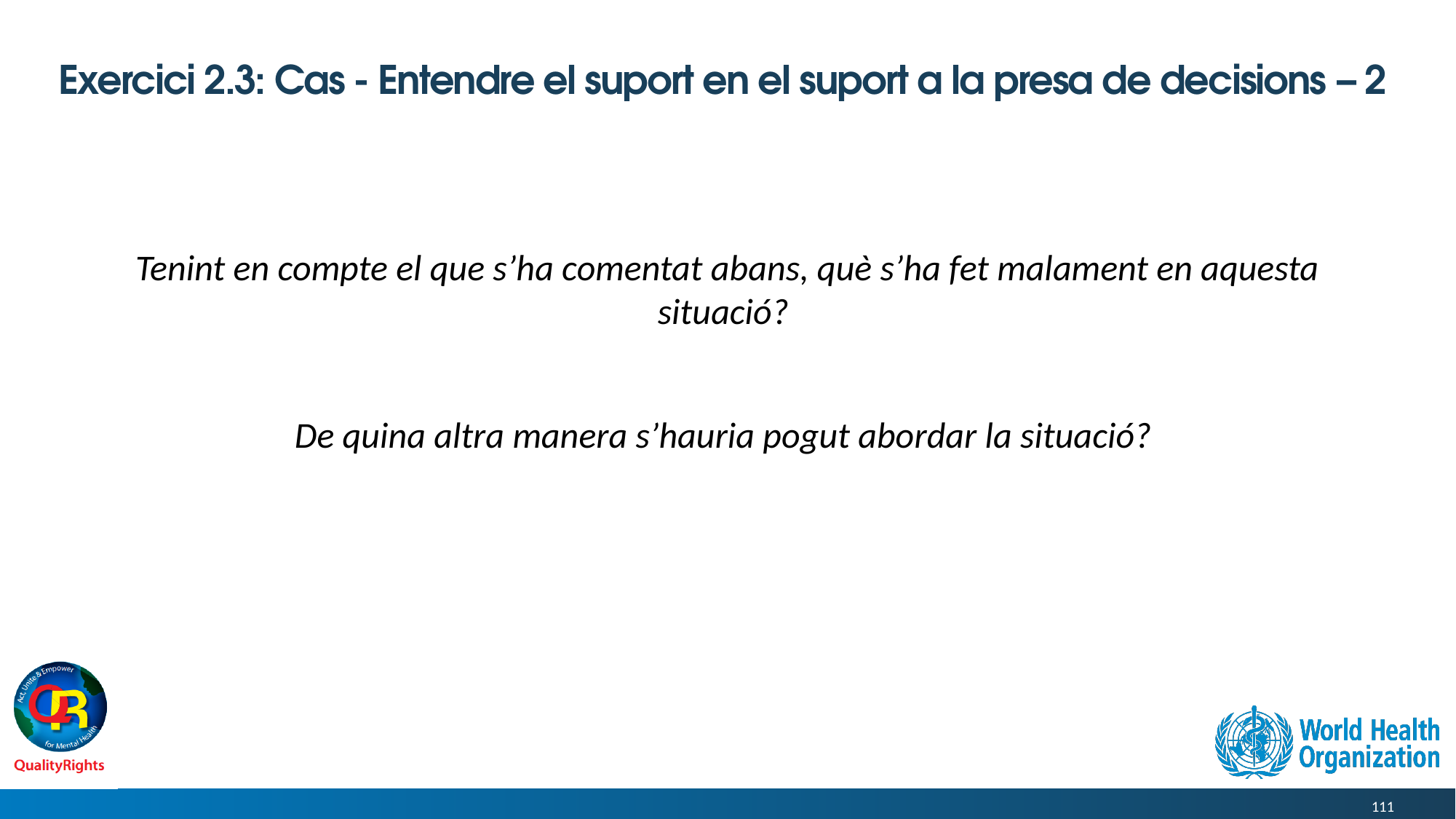

# Exercici 2.3: Cas - Entendre el suport en el suport a la presa de decisions – 2

Tenint en compte el que s’ha comentat abans, què s’ha fet malament en aquesta situació?

De quina altra manera s’hauria pogut abordar la situació?